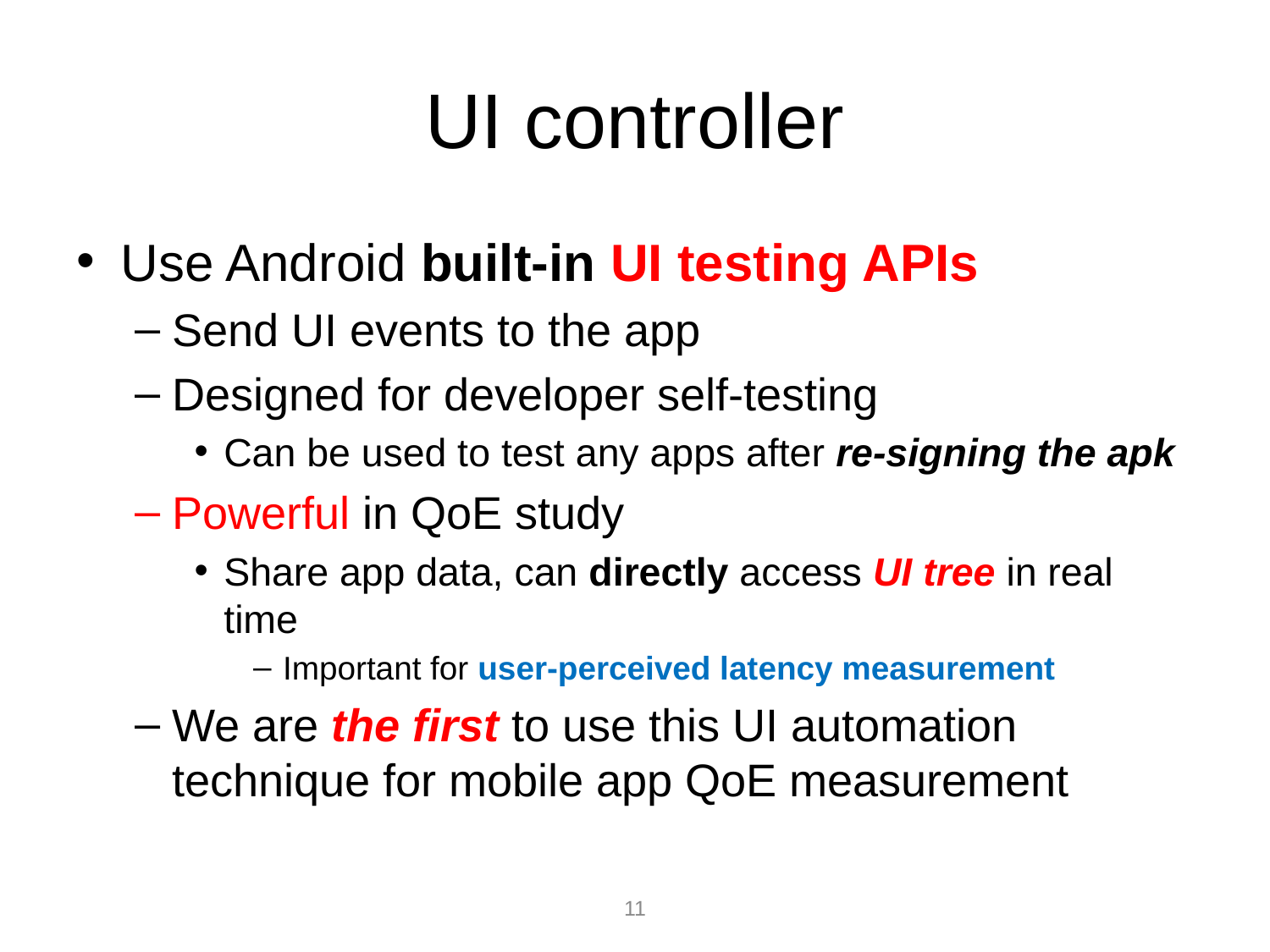

# UI controller
Use Android built-in UI testing APIs
Send UI events to the app
Designed for developer self-testing
Can be used to test any apps after re-signing the apk
Powerful in QoE study
Share app data, can directly access UI tree in real time
Important for user-perceived latency measurement
We are the first to use this UI automation technique for mobile app QoE measurement
11